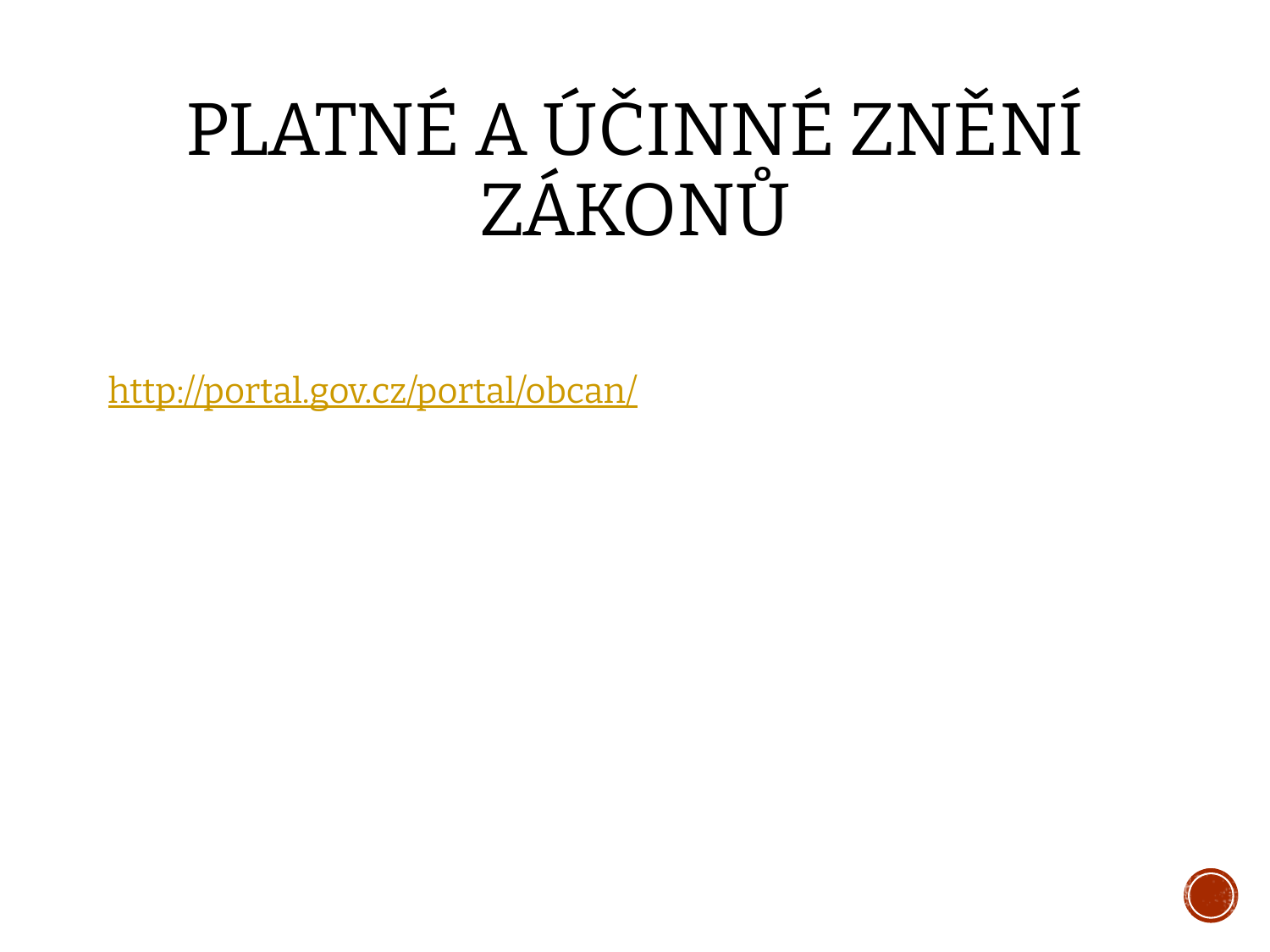

# Platné a účinné znění zákonů
http://portal.gov.cz/portal/obcan/